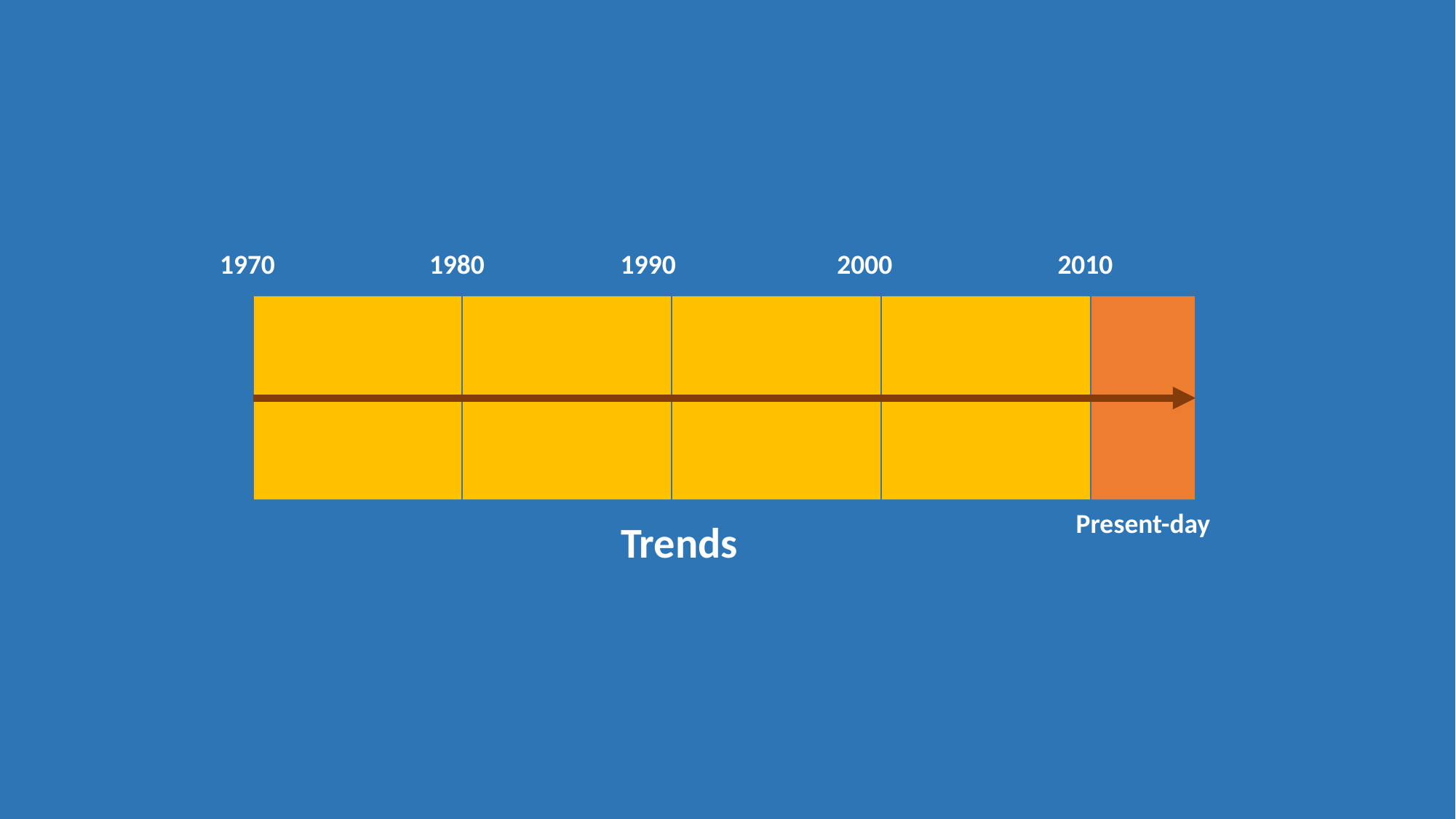

1970
1980
1990
2000
2010

Present-day
Trends